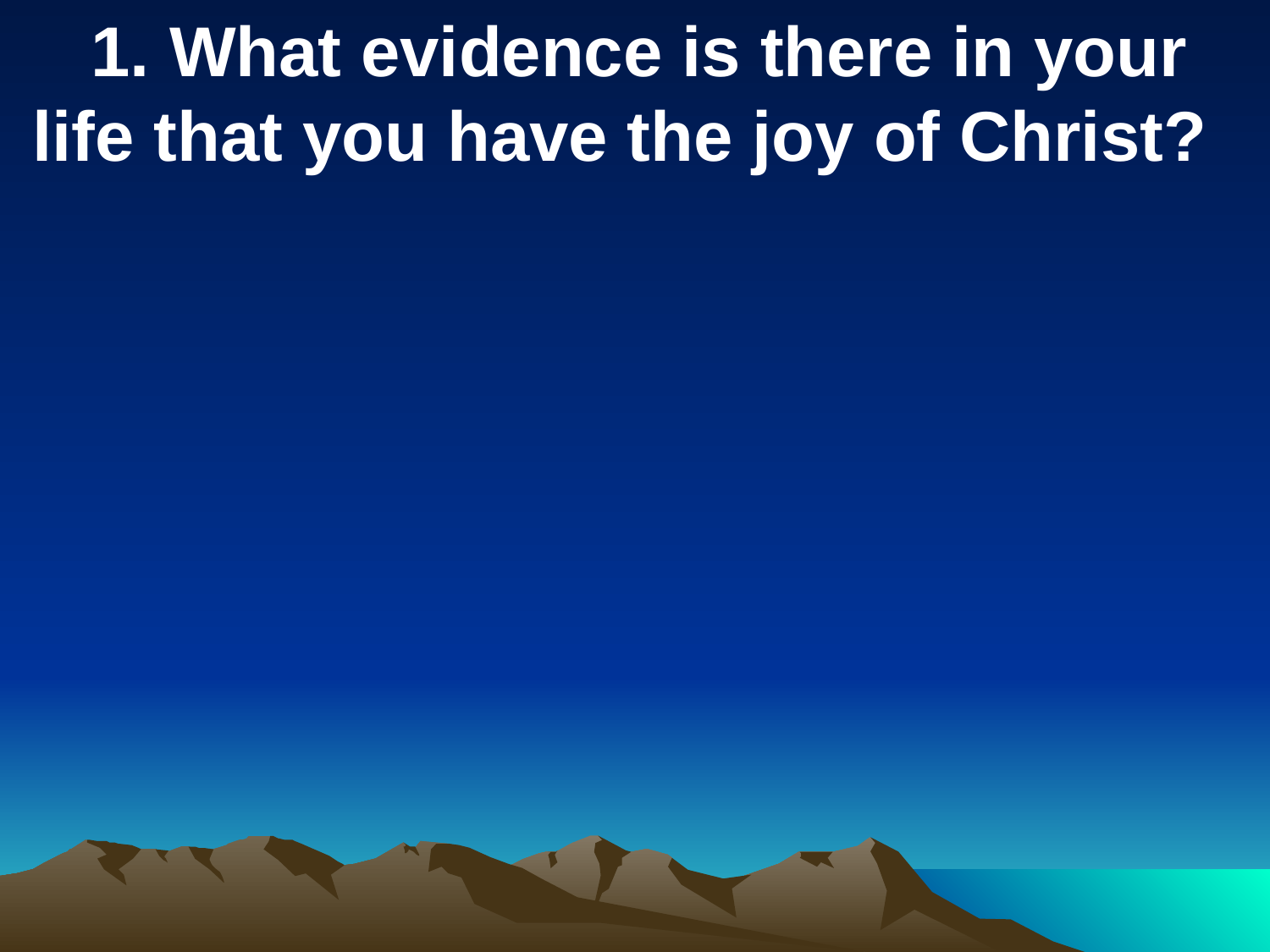

1. What evidence is there in your life that you have the joy of Christ?